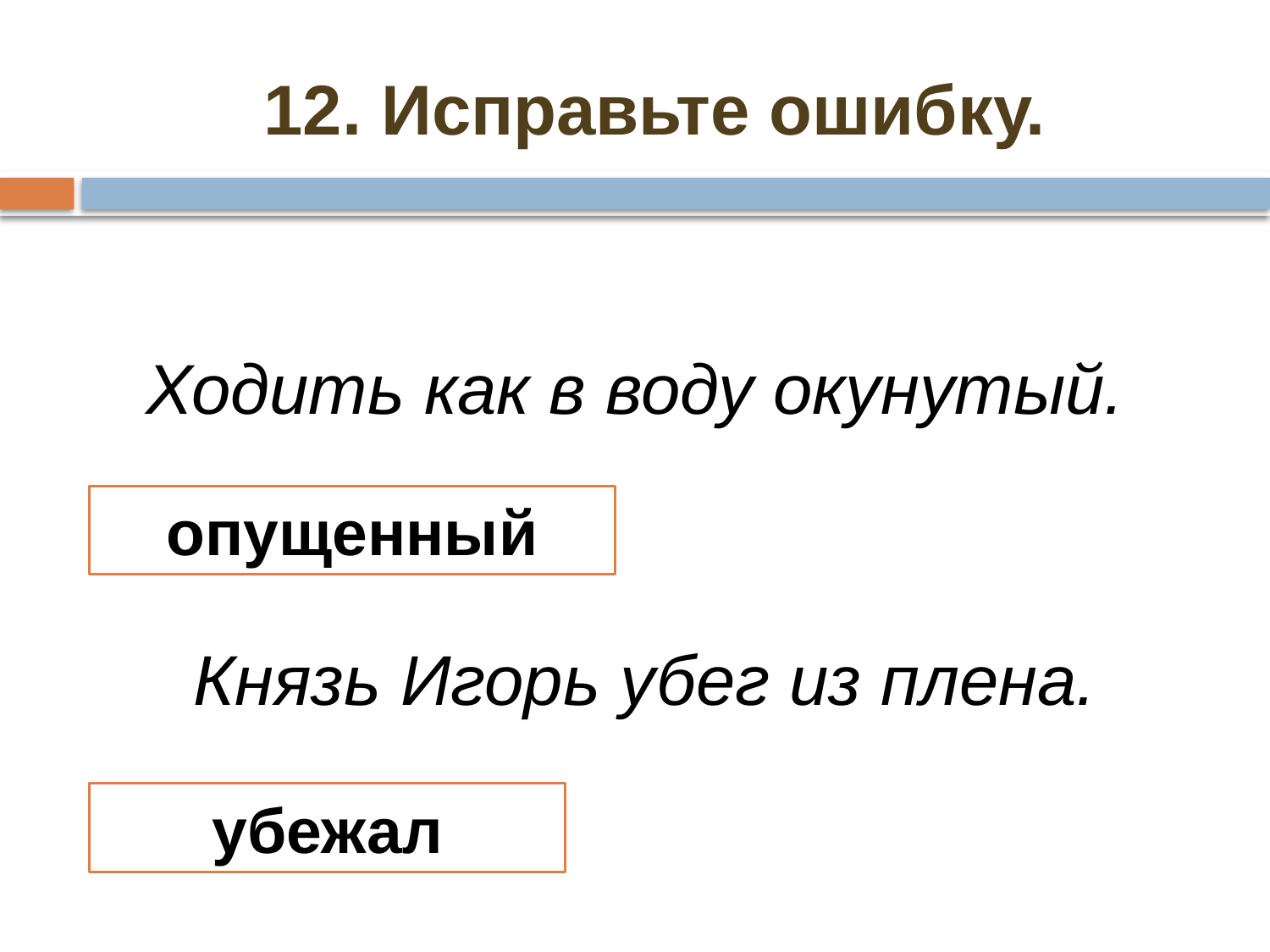

# 12. Исправьте ошибку.

Ходить как в воду окунутый.

Князь Игорь убег из плена.

опущенный
убежал